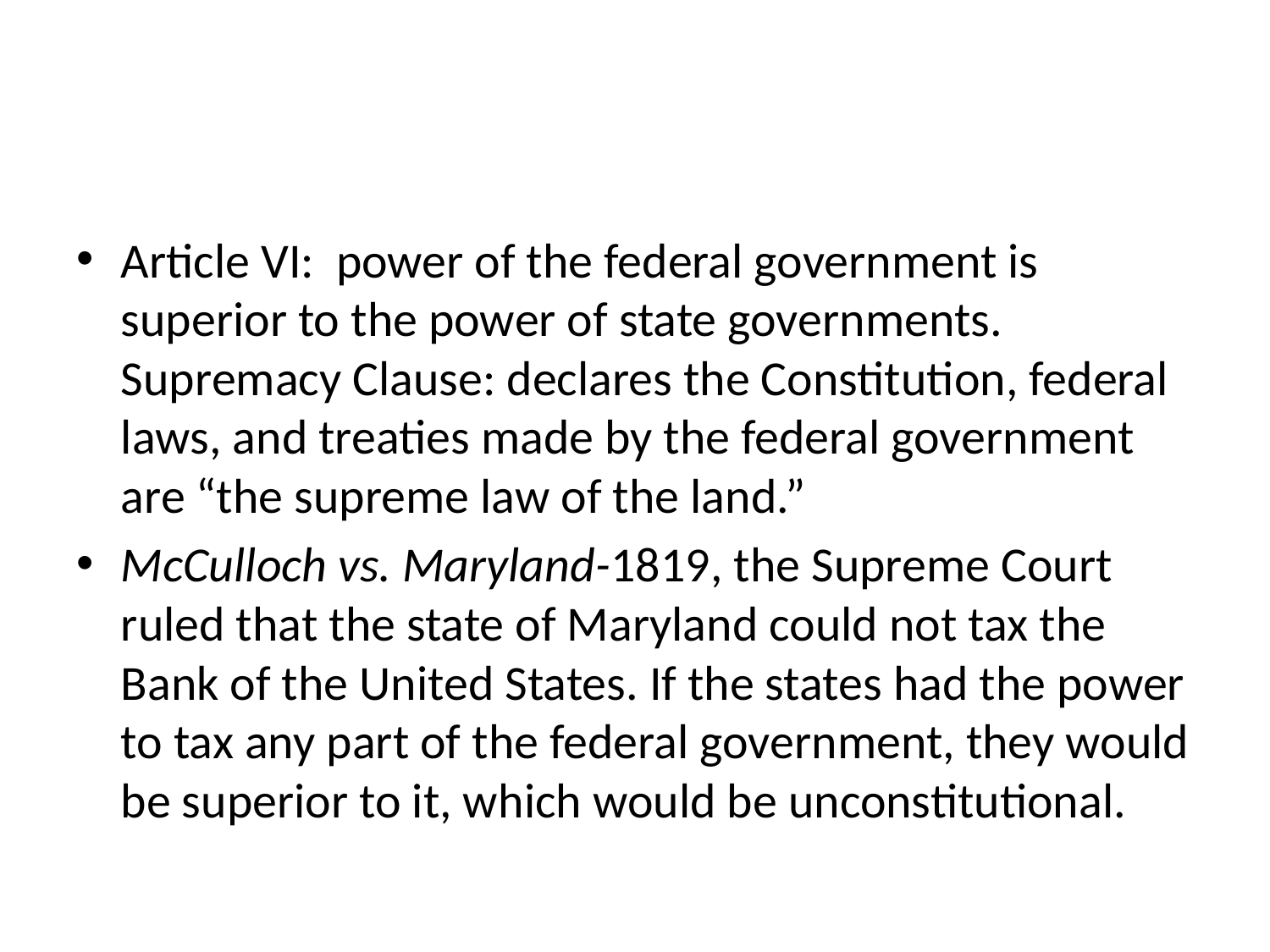

#
Article VI:  power of the federal government is superior to the power of state governments. Supremacy Clause: declares the Constitution, federal laws, and treaties made by the federal government are “the supreme law of the land.”
McCulloch vs. Maryland-1819, the Supreme Court ruled that the state of Maryland could not tax the Bank of the United States. If the states had the power to tax any part of the federal government, they would be superior to it, which would be unconstitutional.